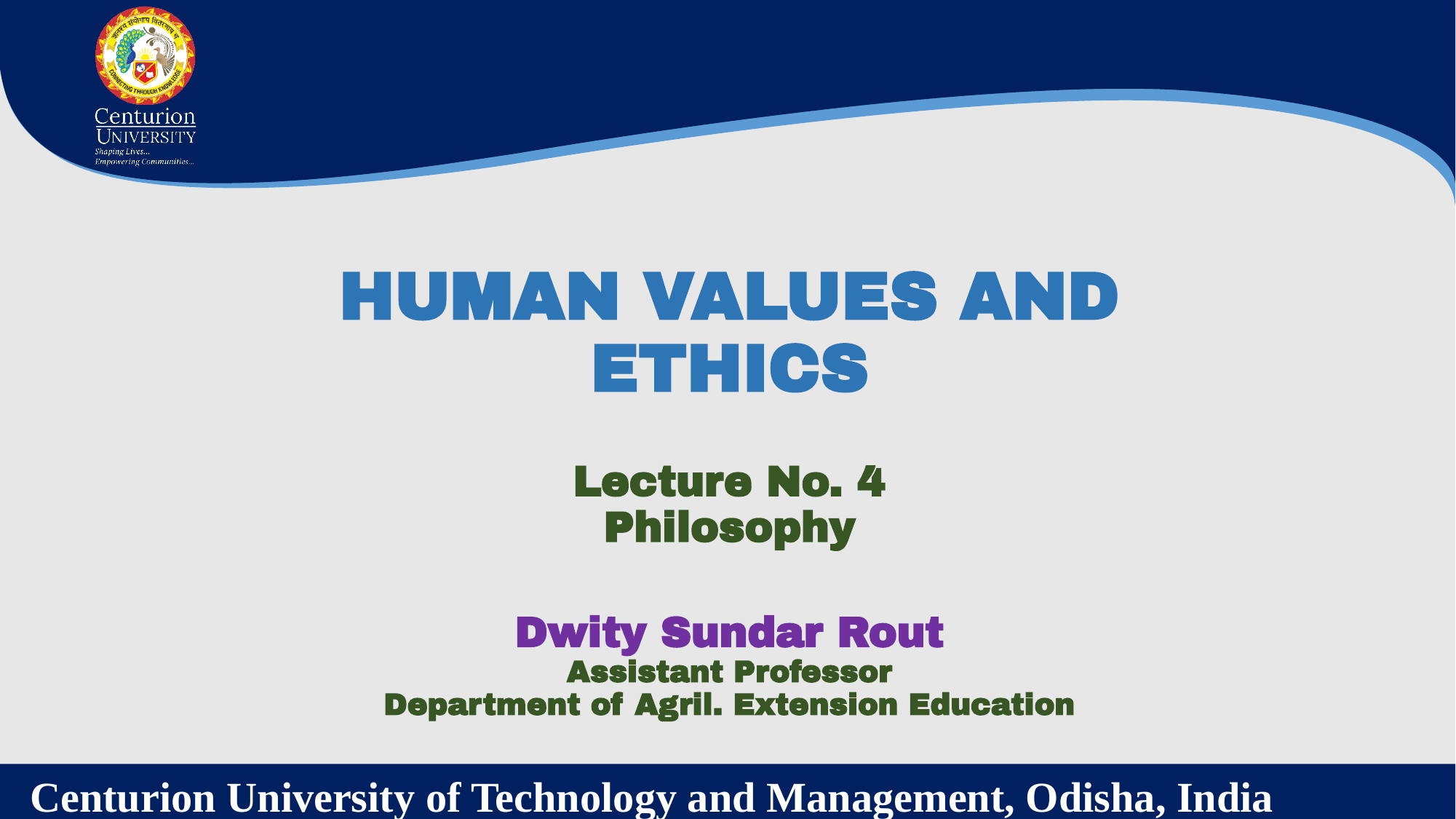

HUMAN VALUES AND ETHICS
Lecture No. 4
Philosophy
Dwity Sundar Rout
Assistant Professor
Department of Agril. Extension Education